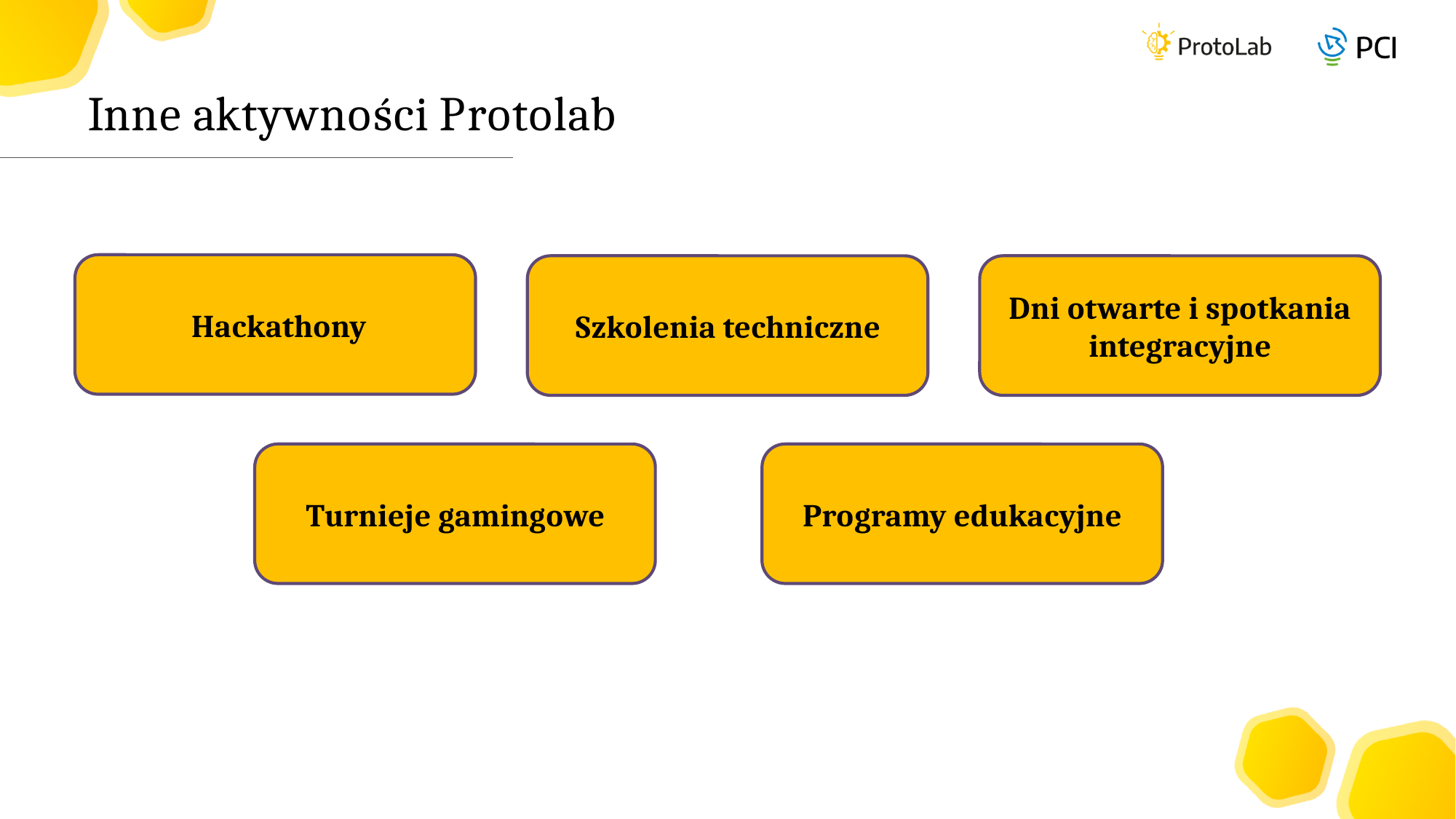

Inne aktywności Protolab
 Hackathony
Szkolenia techniczne
Dni otwarte i spotkania integracyjne
Turnieje gamingowe
Programy edukacyjne